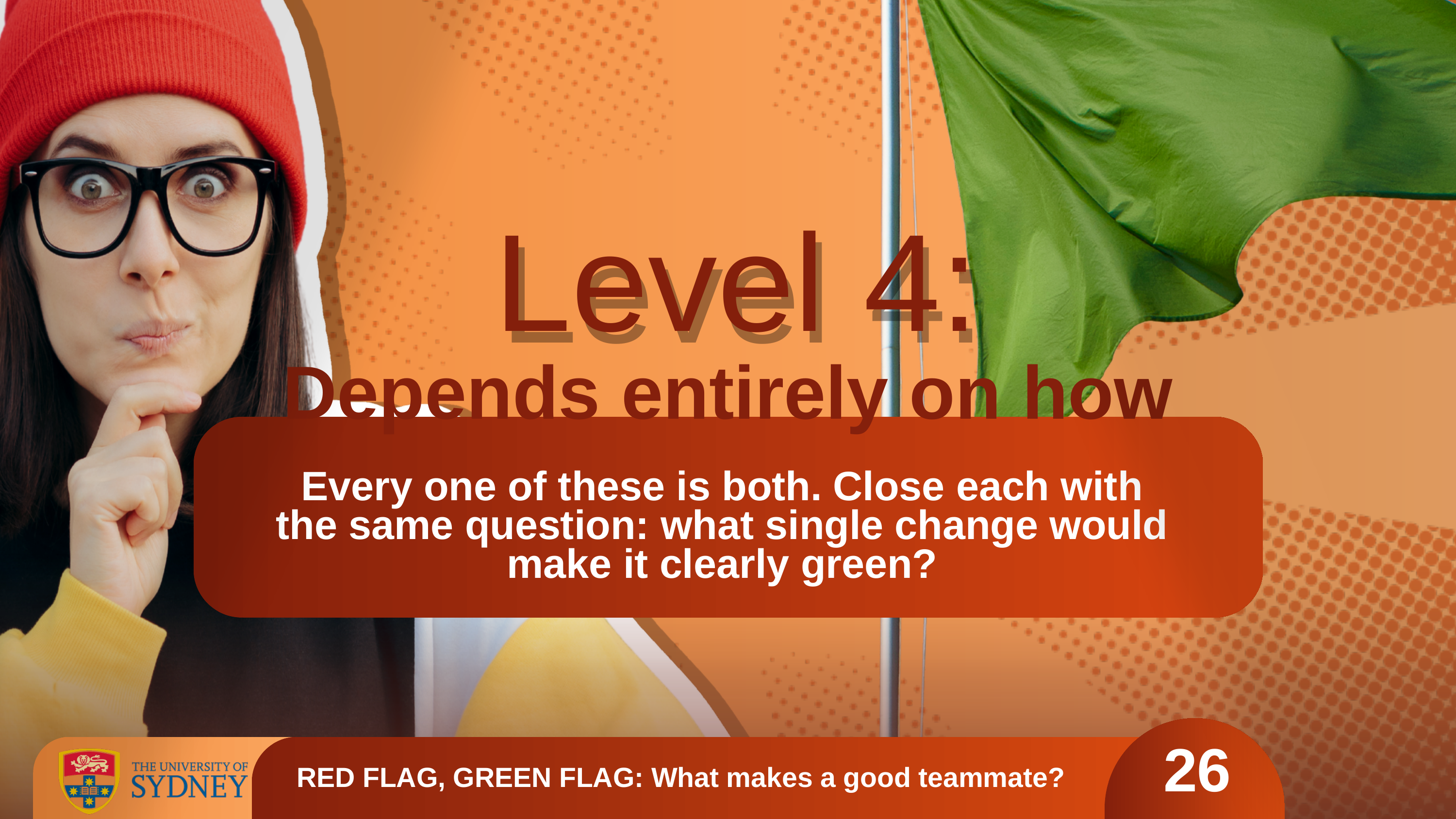

Level 4:
Level 4:
Depends entirely on how

Every one of these is both. Close each with the same question: what single change would make it clearly green?

26
RED FLAG, GREEN FLAG: What makes a good teammate?